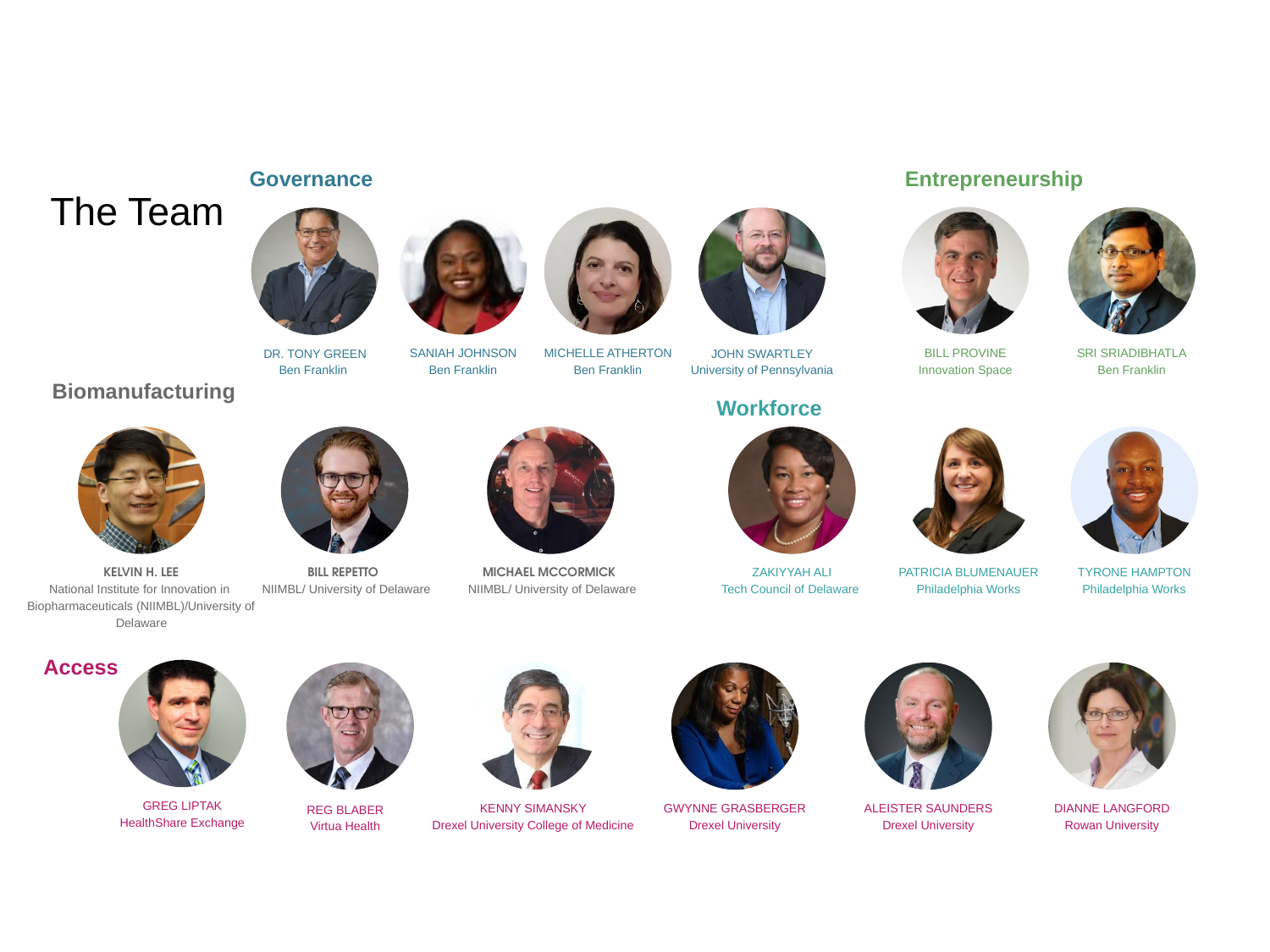

Governance

Entrepreneurship
The Team

BILL PROVINE
Innovation Space

SRI SRIADIBHATLA
Ben Franklin

SANIAH JOHNSON
Ben Franklin

DR. TONY GREEN
Ben Franklin

JOHN SWARTLEY
University of Pennsylvania
MICHELLE ATHERTON
Ben Franklin

Biomanufacturing

Workforce

KELVIN H. LEE
National Institute for Innovation in  Biopharmaceuticals (NIIMBL)/University of Delaware

MICHAEL MCCORMICK
 NIIMBL/ University of Delaware

BILL REPETTO
 NIIMBL/ University of Delaware
ZAKIYYAH ALI
Tech Council of Delaware
PATRICIA BLUMENAUER
Philadelphia Works
TYRONE HAMPTON
Philadelphia Works

Access

GREG LIPTAK
HealthShare Exchange

REG BLABER
Virtua Health

GWYNNE GRASBERGER
Drexel University

ALEISTER SAUNDERS
Drexel University

KENNY SIMANSKY
Drexel University College of Medicine
DIANNE LANGFORD
Rowan University